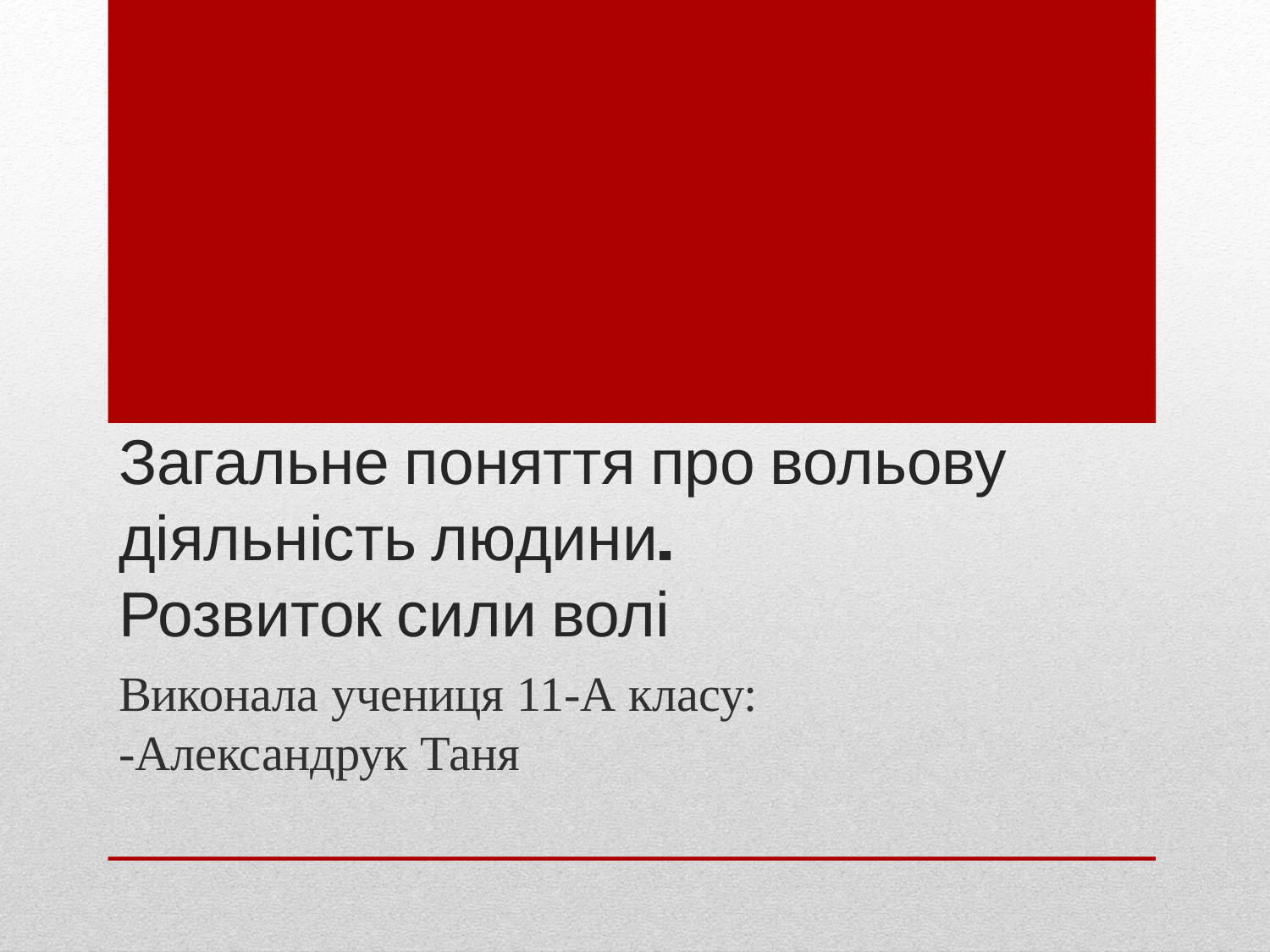

# Загальне поняття про вольову діяльність людини. Розвиток сили волі
Виконала учениця 11-А класу:
-Александрук Таня